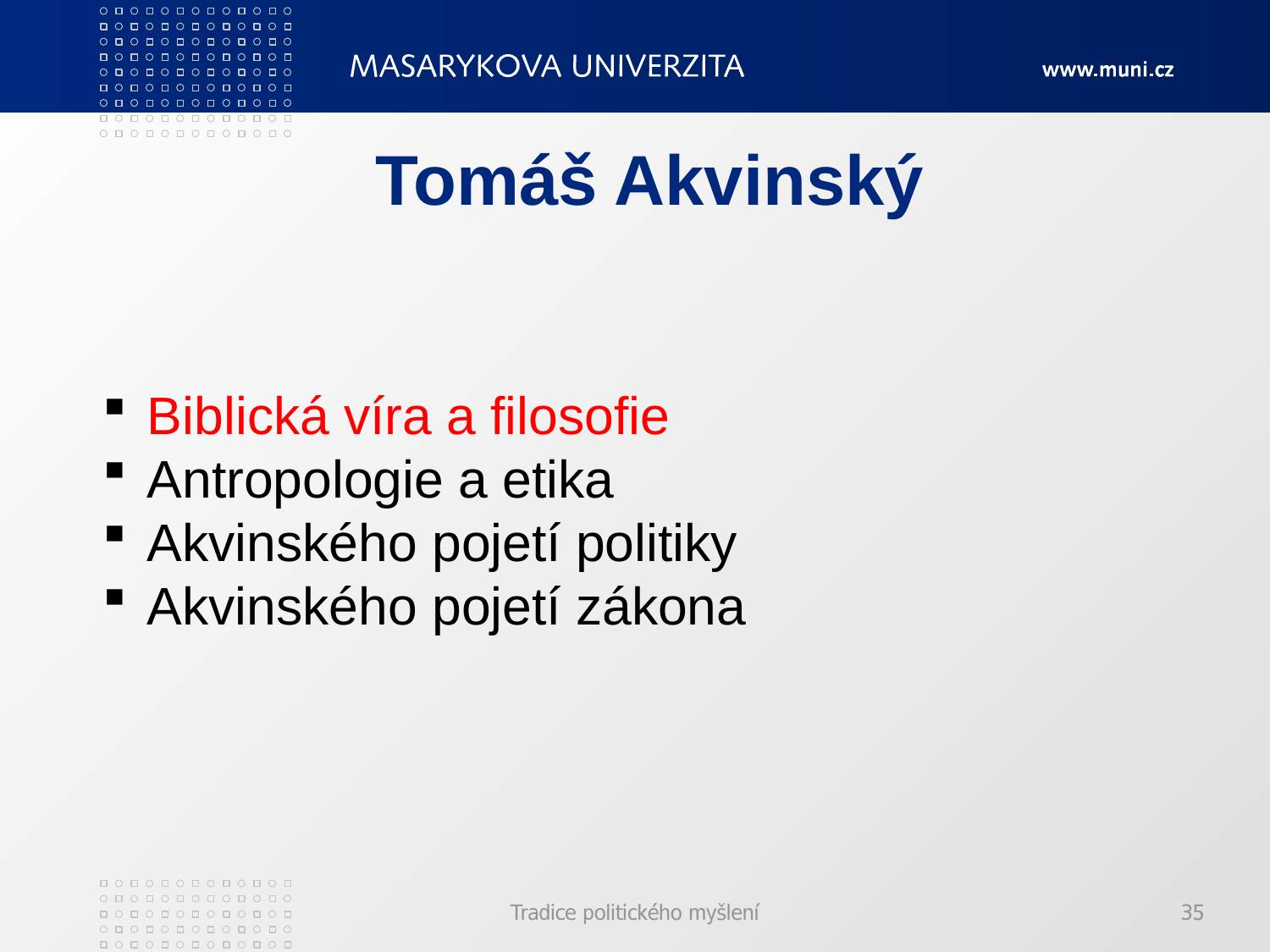

# Tomáš Akvinský
 Biblická víra a filosofie
 Antropologie a etika
 Akvinského pojetí politiky
 Akvinského pojetí zákona
Tradice politického myšlení
35